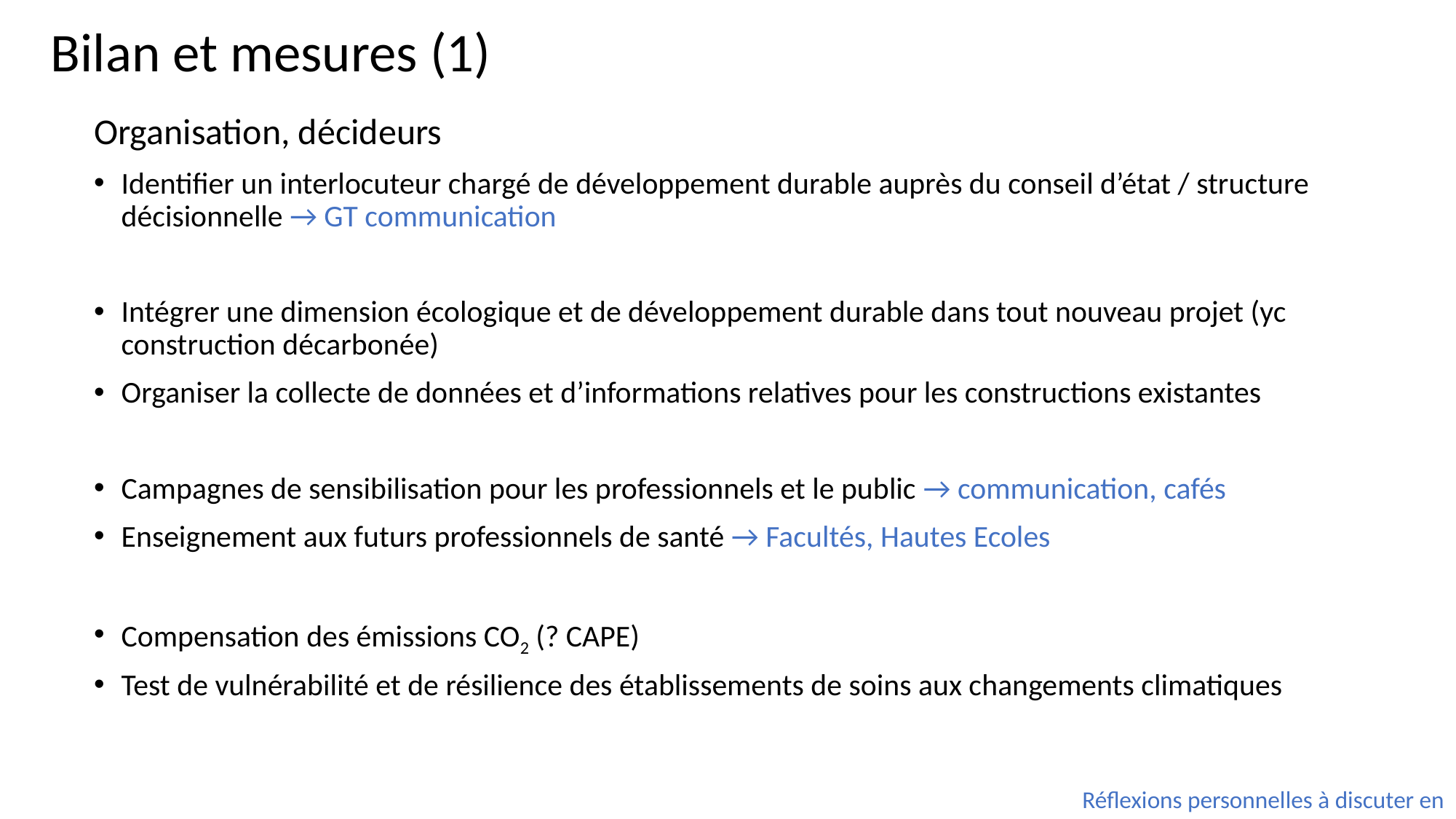

# Bilan et mesures (1)
Organisation, décideurs
Identifier un interlocuteur chargé de développement durable auprès du conseil d’état / structure décisionnelle → GT communication

Intégrer une dimension écologique et de développement durable dans tout nouveau projet (yc construction décarbonée)
Organiser la collecte de données et d’informations relatives pour les constructions existantes

Campagnes de sensibilisation pour les professionnels et le public → communication, cafés
Enseignement aux futurs professionnels de santé → Facultés, Hautes Ecoles

Compensation des émissions CO2 (? CAPE)
Test de vulnérabilité et de résilience des établissements de soins aux changements climatiques
Réflexions personnelles à discuter en bleu